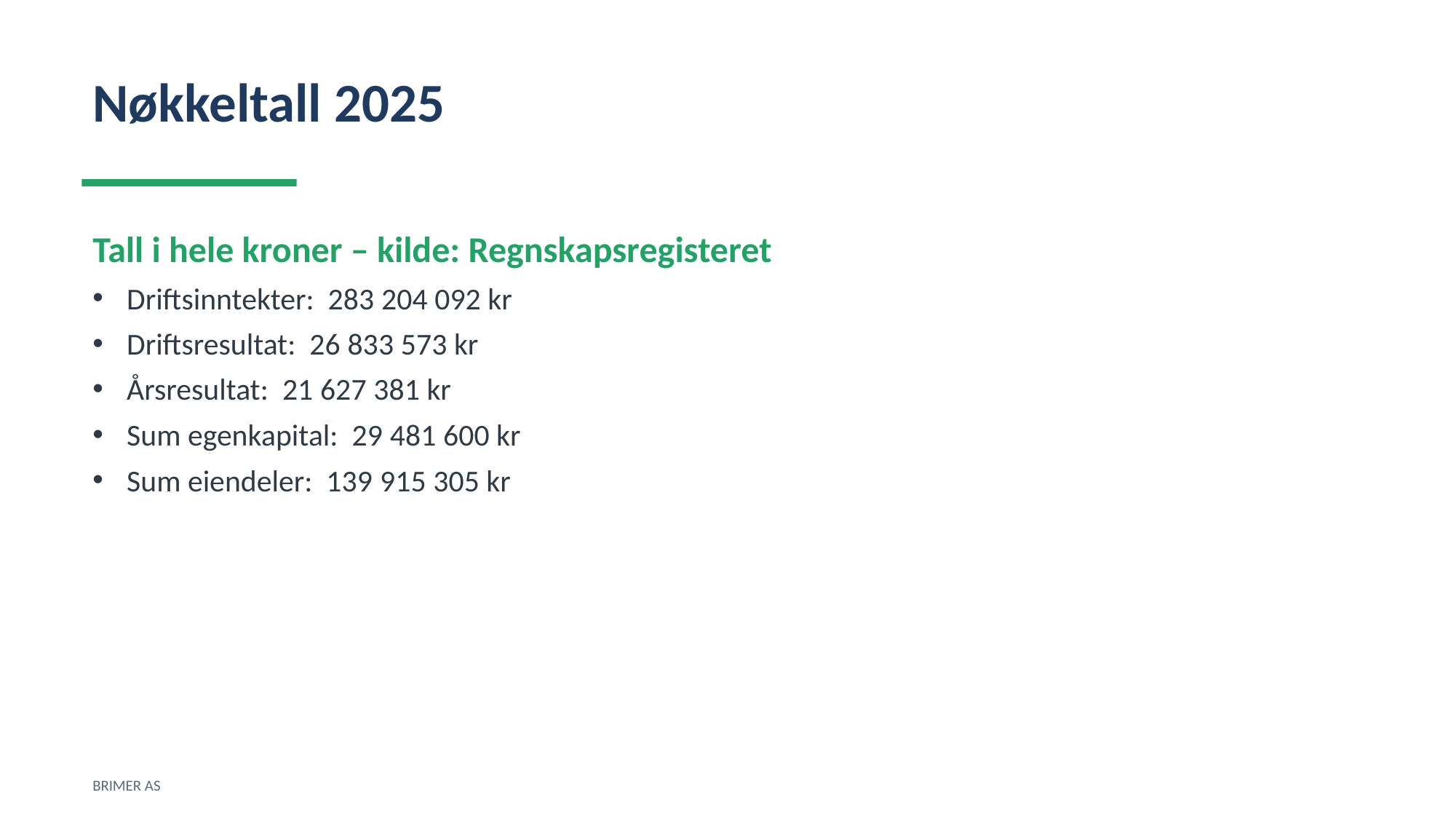

Nøkkeltall 2025

Tall i hele kroner – kilde: Regnskapsregisteret
Driftsinntekter:  283 204 092 kr
Driftsresultat:  26 833 573 kr
Årsresultat:  21 627 381 kr
Sum egenkapital:  29 481 600 kr
Sum eiendeler:  139 915 305 kr
BRIMER AS